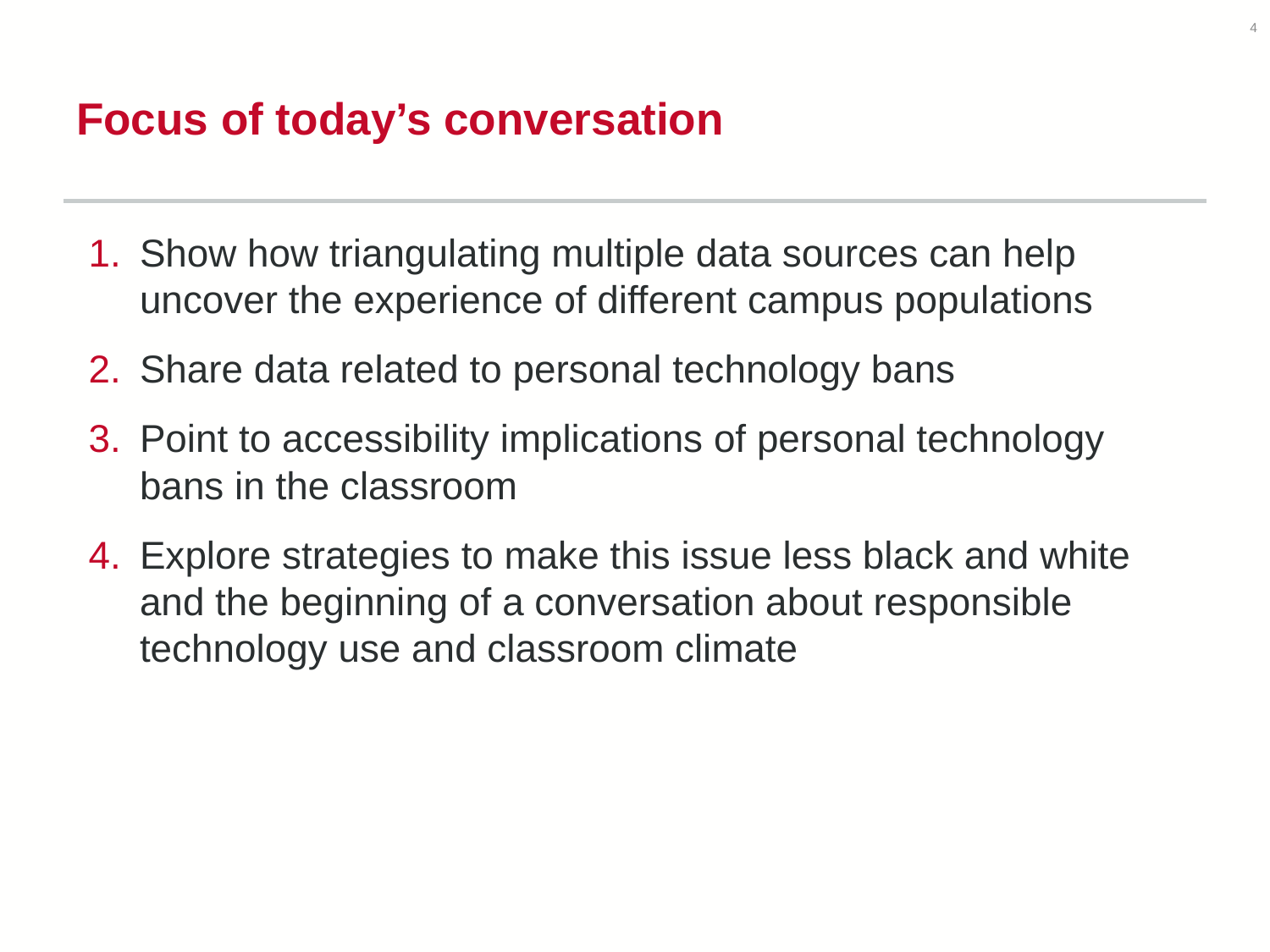

4
# Focus of today’s conversation
Show how triangulating multiple data sources can help uncover the experience of different campus populations
Share data related to personal technology bans
Point to accessibility implications of personal technology bans in the classroom
Explore strategies to make this issue less black and white and the beginning of a conversation about responsible technology use and classroom climate